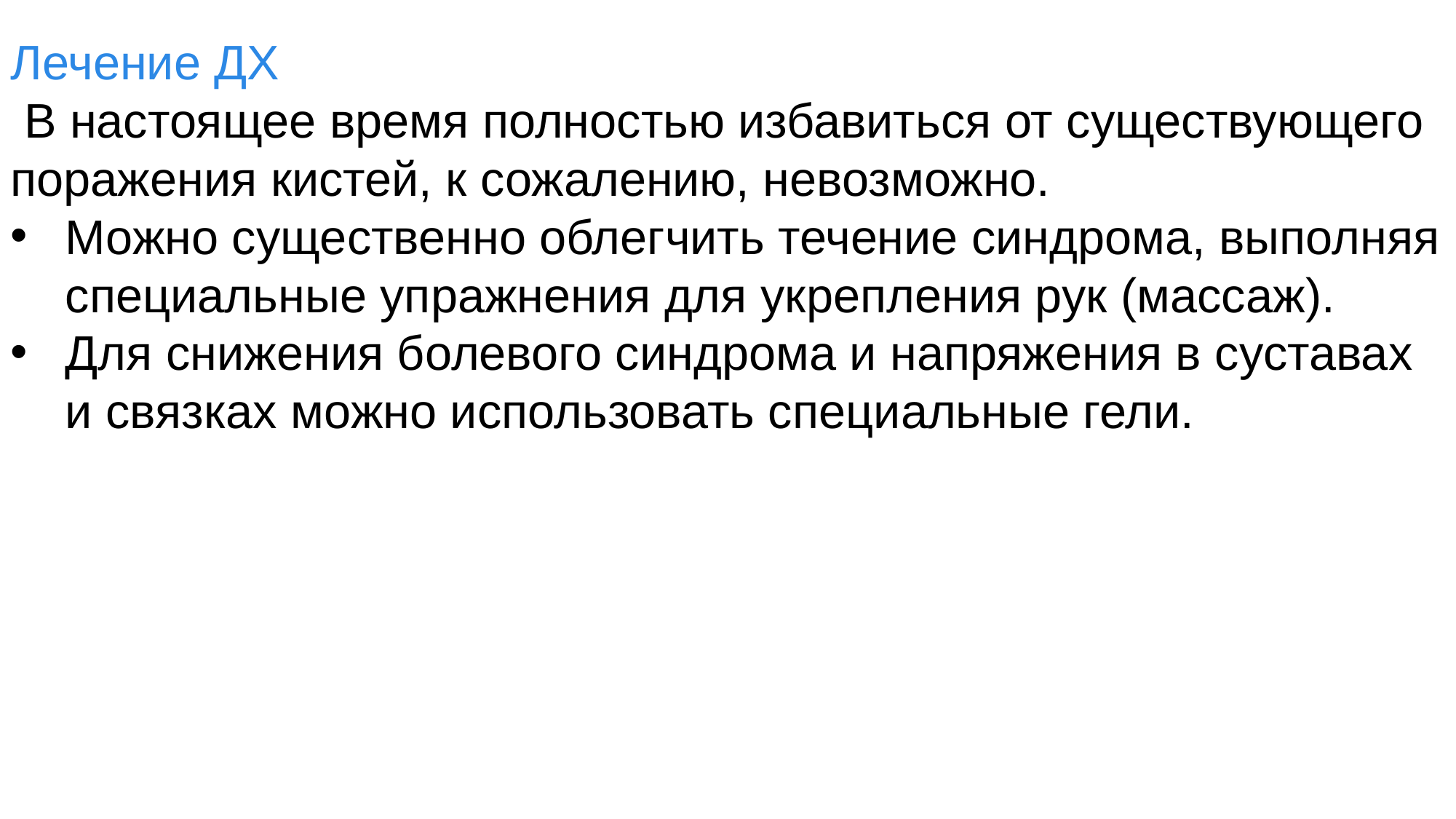

Лечение ДХ
 В настоящее время полностью избавиться от существующего поражения кистей, к сожалению, невозможно.
Можно существенно облегчить течение синдрома, выполняя специальные упражнения для укрепления рук (массаж).
Для снижения болевого синдрома и напряжения в суставах и связках можно использовать специальные гели.